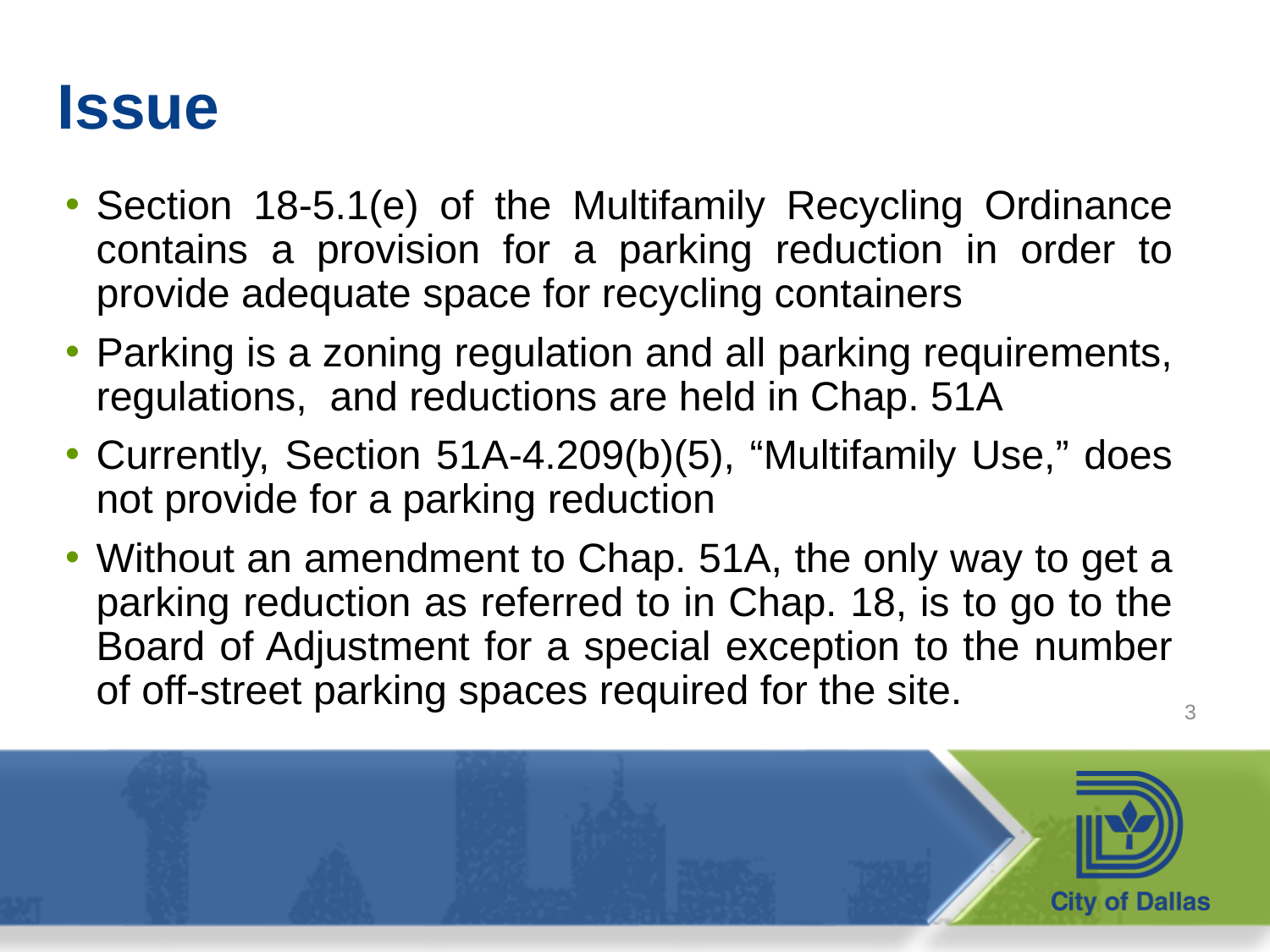

# Issue
Section 18-5.1(e) of the Multifamily Recycling Ordinance contains a provision for a parking reduction in order to provide adequate space for recycling containers
Parking is a zoning regulation and all parking requirements, regulations,  and reductions are held in Chap. 51A
Currently, Section 51A-4.209(b)(5), “Multifamily Use,” does not provide for a parking reduction
Without an amendment to Chap. 51A, the only way to get a parking reduction as referred to in Chap. 18, is to go to the Board of Adjustment for a special exception to the number of off-street parking spaces required for the site.

3